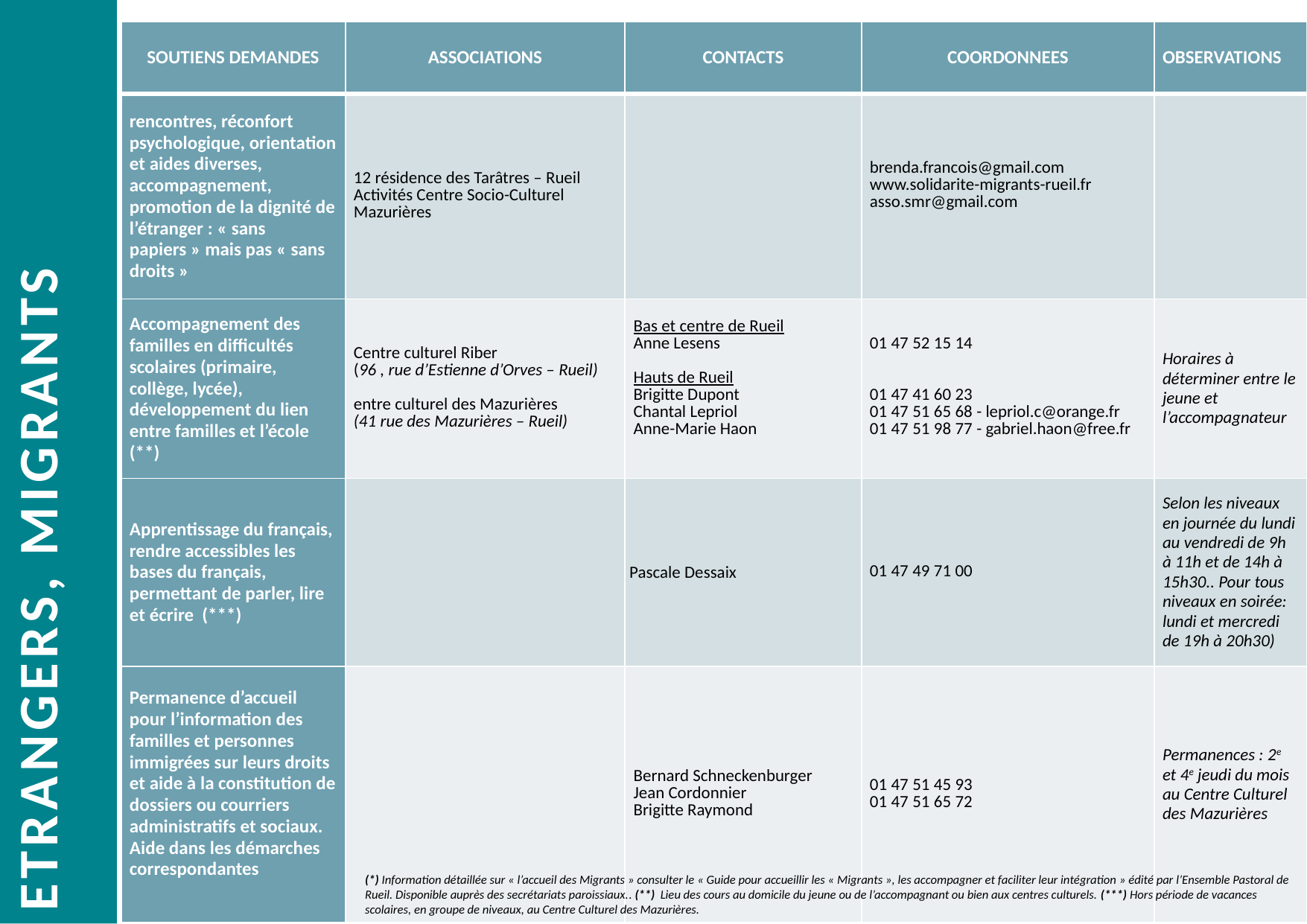

| SOUTIENS DEMANDES | ASSOCIATIONS | CONTACTS | COORDONNEES | OBSERVATIONS |
| --- | --- | --- | --- | --- |
| rencontres, réconfort psychologique, orientation et aides diverses, accompagnement, promotion de la dignité de l’étranger : « sans papiers » mais pas « sans droits » | 12 résidence des Tarâtres – Rueil Activités Centre Socio-Culturel Mazurières |  | brenda.francois@gmail.com www.solidarite-migrants-rueil.fr asso.smr@gmail.com |  |
| Accompagnement des familles en difficultés scolaires (primaire, collège, lycée), développement du lien entre familles et l’école (\*\*) | Centre culturel Riber (96 , rue d’Estienne d’Orves – Rueil) entre culturel des Mazurières (41 rue des Mazurières – Rueil) | Bas et centre de Rueil  Anne Lesens Hauts de Rueil Brigitte Dupont Chantal Lepriol Anne-Marie Haon | 01 47 52 15 14   01 47 41 60 23 01 47 51 65 68 - lepriol.c@orange.fr 01 47 51 98 77 - gabriel.haon@free.fr | Horaires à déterminer entre le jeune et l’accompagnateur |
| Apprentissage du français, rendre accessibles les bases du français, permettant de parler, lire et écrire (\*\*\*) |  | Pascale Dessaix | 01 47 49 71 00 | Selon les niveaux en journée du lundi au vendredi de 9h à 11h et de 14h à 15h30.. Pour tous niveaux en soirée: lundi et mercredi de 19h à 20h30) |
| Permanence d’accueil pour l’information des familles et personnes immigrées sur leurs droits et aide à la constitution de dossiers ou courriers administratifs et sociaux. Aide dans les démarches correspondantes |  | Bernard Schneckenburger Jean Cordonnier Brigitte Raymond | 01 47 51 45 93 01 47 51 65 72 | Permanences : 2e et 4e jeudi du mois au Centre Culturel des Mazurières |

ETRANGERS, MIGRANTS
(*) Information détaillée sur « l’accueil des Migrants » consulter le « Guide pour accueillir les « Migrants », les accompagner et faciliter leur intégration » édité par l’Ensemble Pastoral de Rueil. Disponible auprès des secrétariats paroissiaux.. (**)  Lieu des cours au domicile du jeune ou de l’accompagnant ou bien aux centres culturels. (***) Hors période de vacances scolaires, en groupe de niveaux, au Centre Culturel des Mazurières.